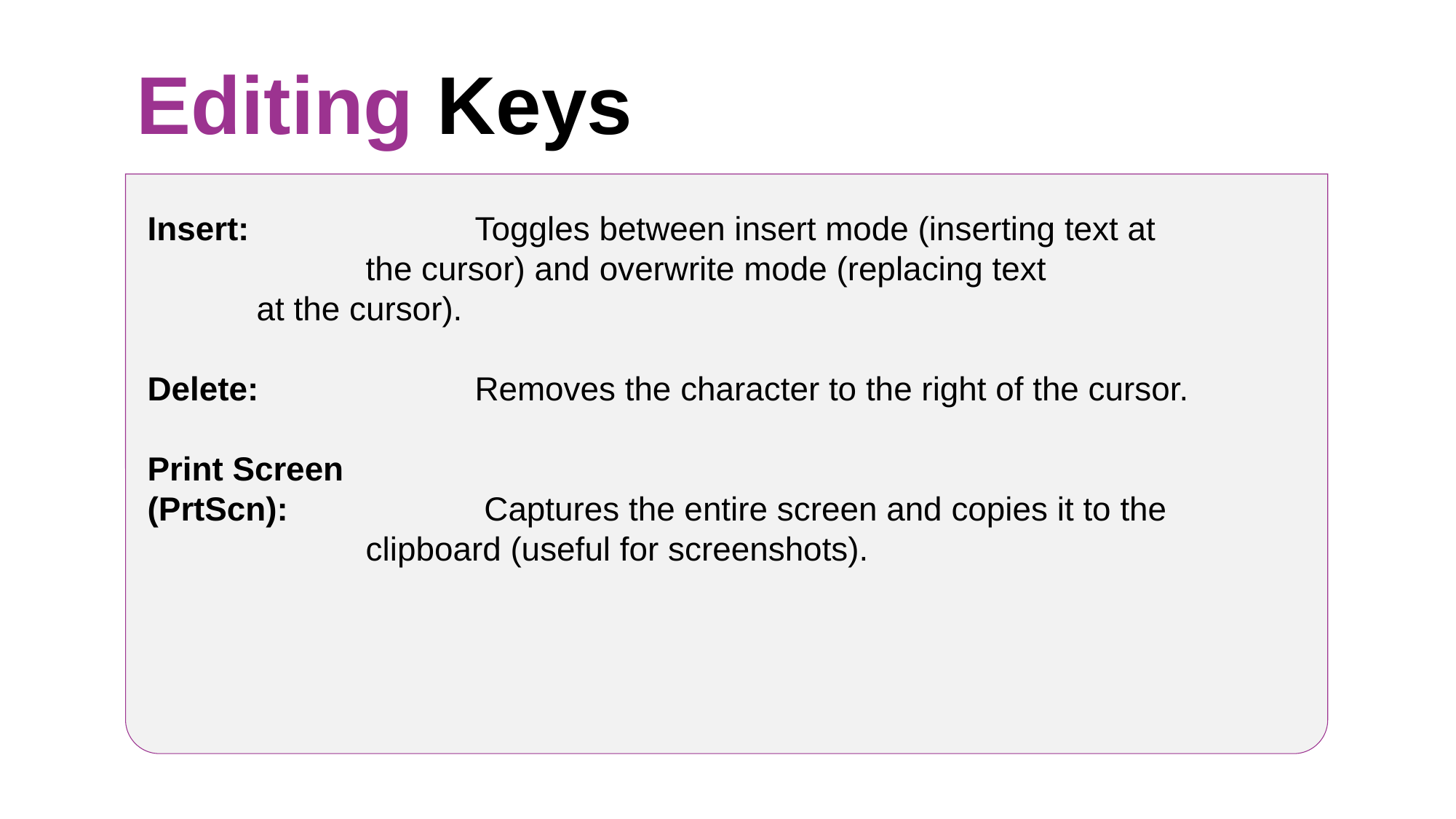

Editing Keys

Insert:			Toggles between insert mode (inserting text at 			the cursor) and overwrite mode (replacing text 			at the cursor).

Delete:		Removes the character to the right of the cursor.

Print Screen
(PrtScn):		 Captures the entire screen and copies it to the 			clipboard (useful for screenshots).